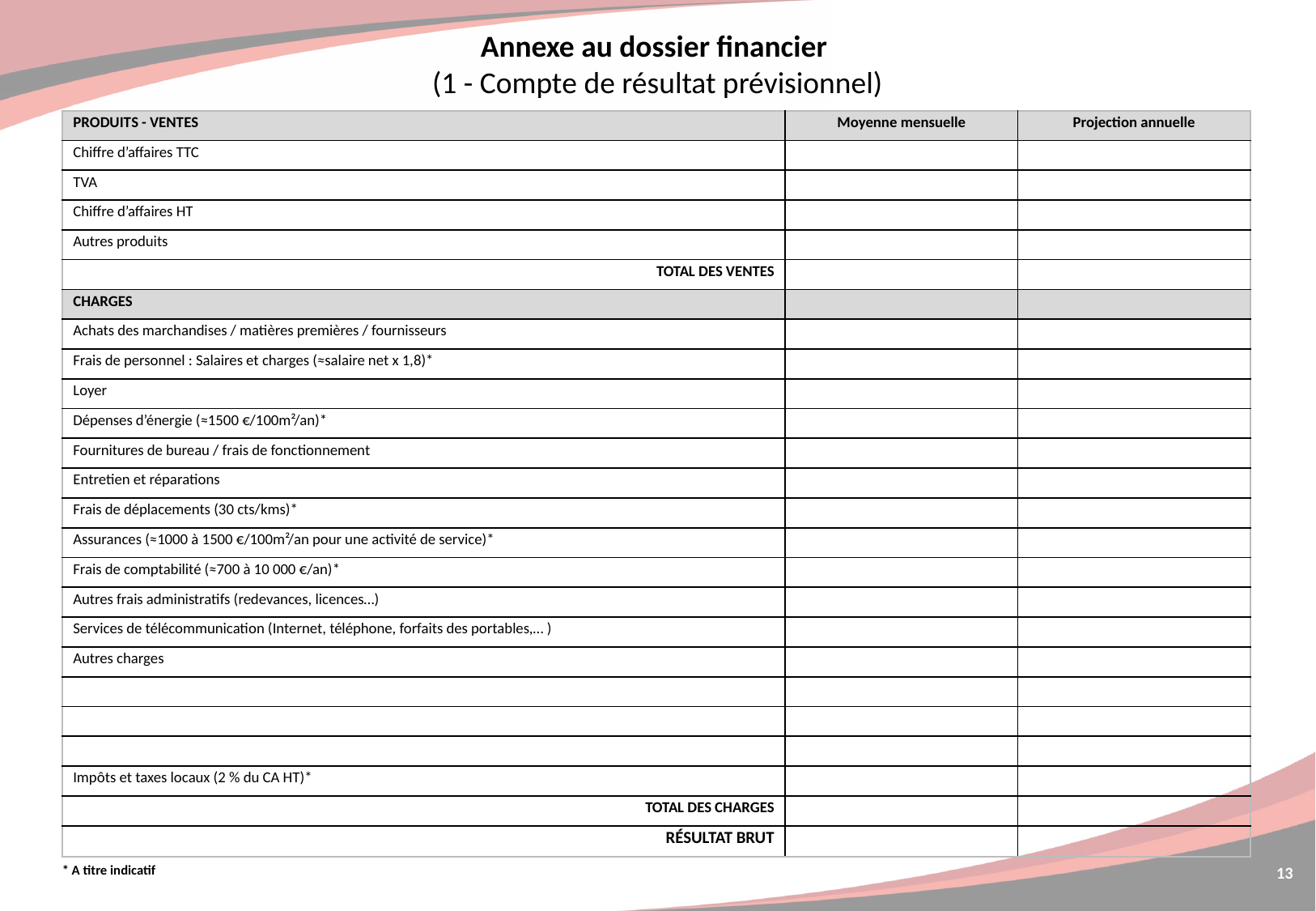

Annexe au dossier financier
(1 - Compte de résultat prévisionnel)
| PRODUITS - VENTES | Moyenne mensuelle | Projection annuelle |
| --- | --- | --- |
| Chiffre d’affaires TTC |  |  |
| TVA |  |  |
| Chiffre d’affaires HT |  |  |
| Autres produits |  |  |
| TOTAL DES VENTES |  |  |
| CHARGES |  |  |
| Achats des marchandises / matières premières / fournisseurs |  |  |
| Frais de personnel : Salaires et charges (≈salaire net x 1,8)\* |  |  |
| Loyer |  |  |
| Dépenses d’énergie (≈1500 €/100m²/an)\* |  |  |
| Fournitures de bureau / frais de fonctionnement |  |  |
| Entretien et réparations |  |  |
| Frais de déplacements (30 cts/kms)\* |  |  |
| Assurances (≈1000 à 1500 €/100m²/an pour une activité de service)\* |  |  |
| Frais de comptabilité (≈700 à 10 000 €/an)\* |  |  |
| Autres frais administratifs (redevances, licences…) |  |  |
| Services de télécommunication (Internet, téléphone, forfaits des portables,… ) |  |  |
| Autres charges |  |  |
|  |  |  |
|  |  |  |
|  |  |  |
| Impôts et taxes locaux (2 % du CA HT)\* |  |  |
| TOTAL DES CHARGES |  |  |
| RÉSULTAT BRUT |  |  |
13
* A titre indicatif